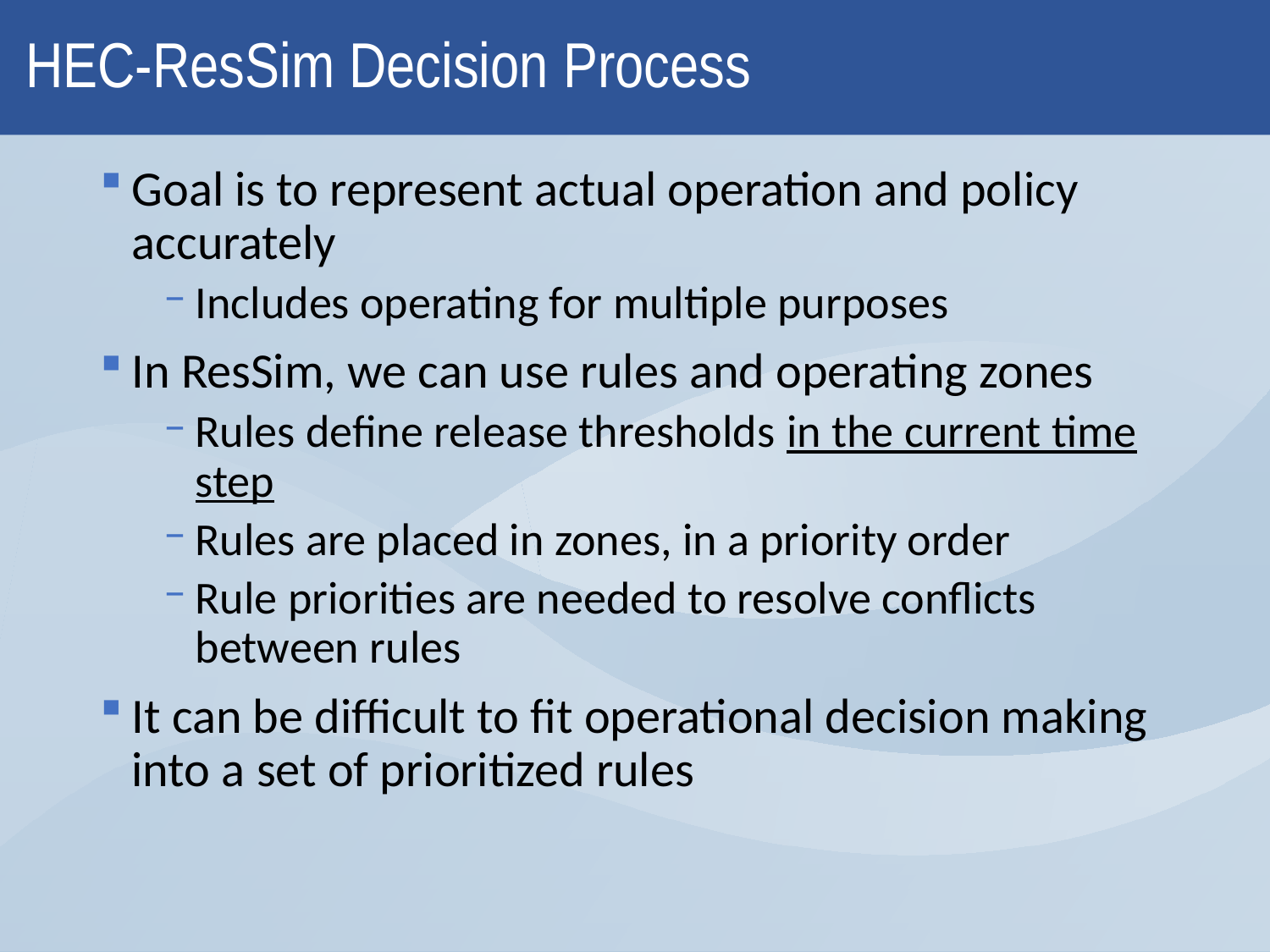

# HEC-ResSim Decision Process
Goal is to represent actual operation and policy accurately
Includes operating for multiple purposes
In ResSim, we can use rules and operating zones
Rules define release thresholds in the current time step
Rules are placed in zones, in a priority order
Rule priorities are needed to resolve conflicts between rules
It can be difficult to fit operational decision making into a set of prioritized rules